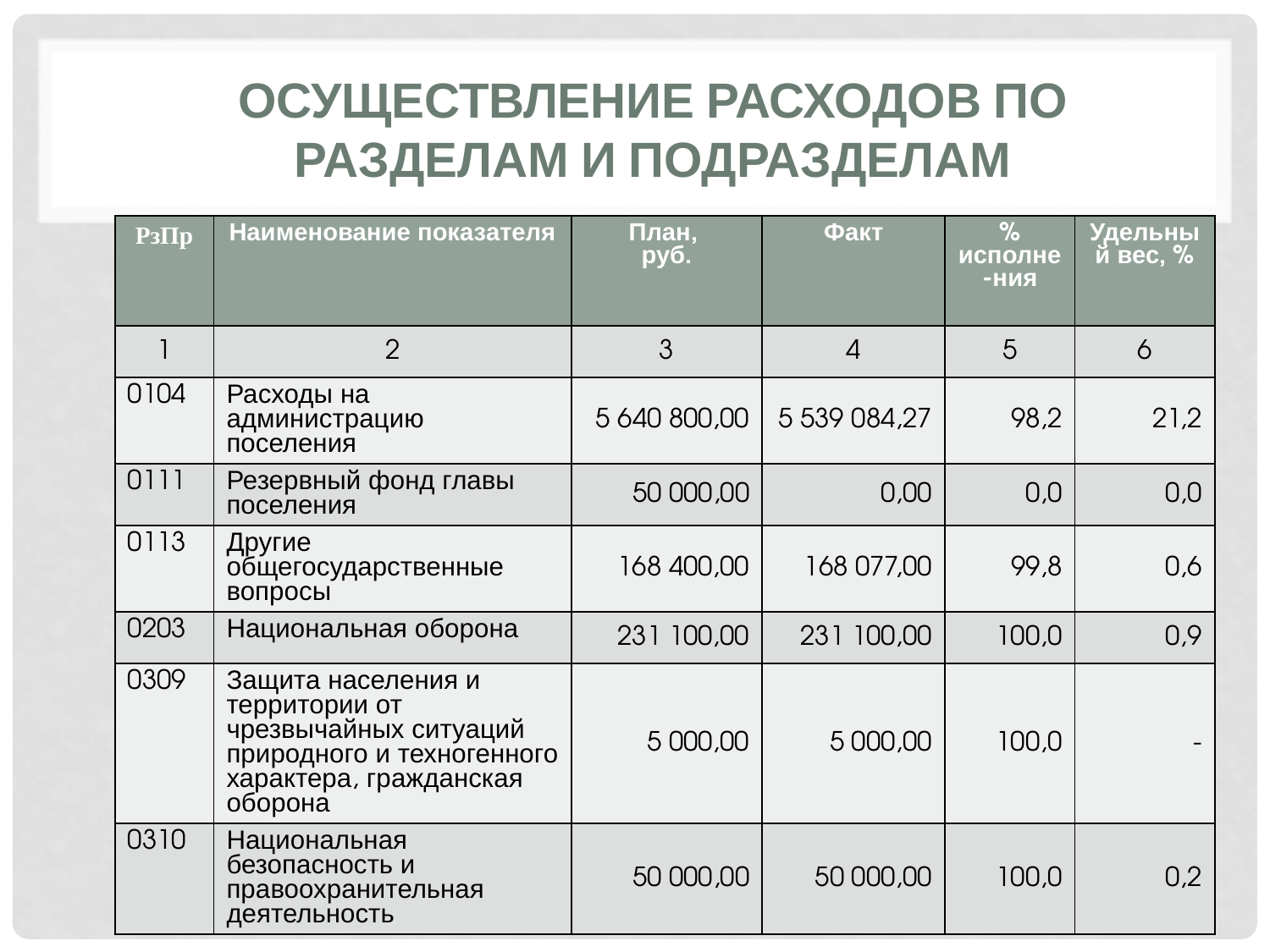

# Осуществление расходов по разделам и подразделам
| РзПр | Наименование показателя | План, руб. | Факт | % исполне-ния | Удельный вес, % |
| --- | --- | --- | --- | --- | --- |
| 1 | 2 | 3 | 4 | 5 | 6 |
| 0104 | Расходы на администрацию поселения | 5 640 800,00 | 5 539 084,27 | 98,2 | 21,2 |
| 0111 | Резервный фонд главы поселения | 50 000,00 | 0,00 | 0,0 | 0,0 |
| 0113 | Другие общегосударственные вопросы | 168 400,00 | 168 077,00 | 99,8 | 0,6 |
| 0203 | Национальная оборона | 231 100,00 | 231 100,00 | 100,0 | 0,9 |
| 0309 | Защита населения и территории от чрезвычайных ситуаций природного и техногенного характера, гражданская оборона | 5 000,00 | 5 000,00 | 100,0 | - |
| 0310 | Национальная безопасность и правоохранительная деятельность | 50 000,00 | 50 000,00 | 100,0 | 0,2 |